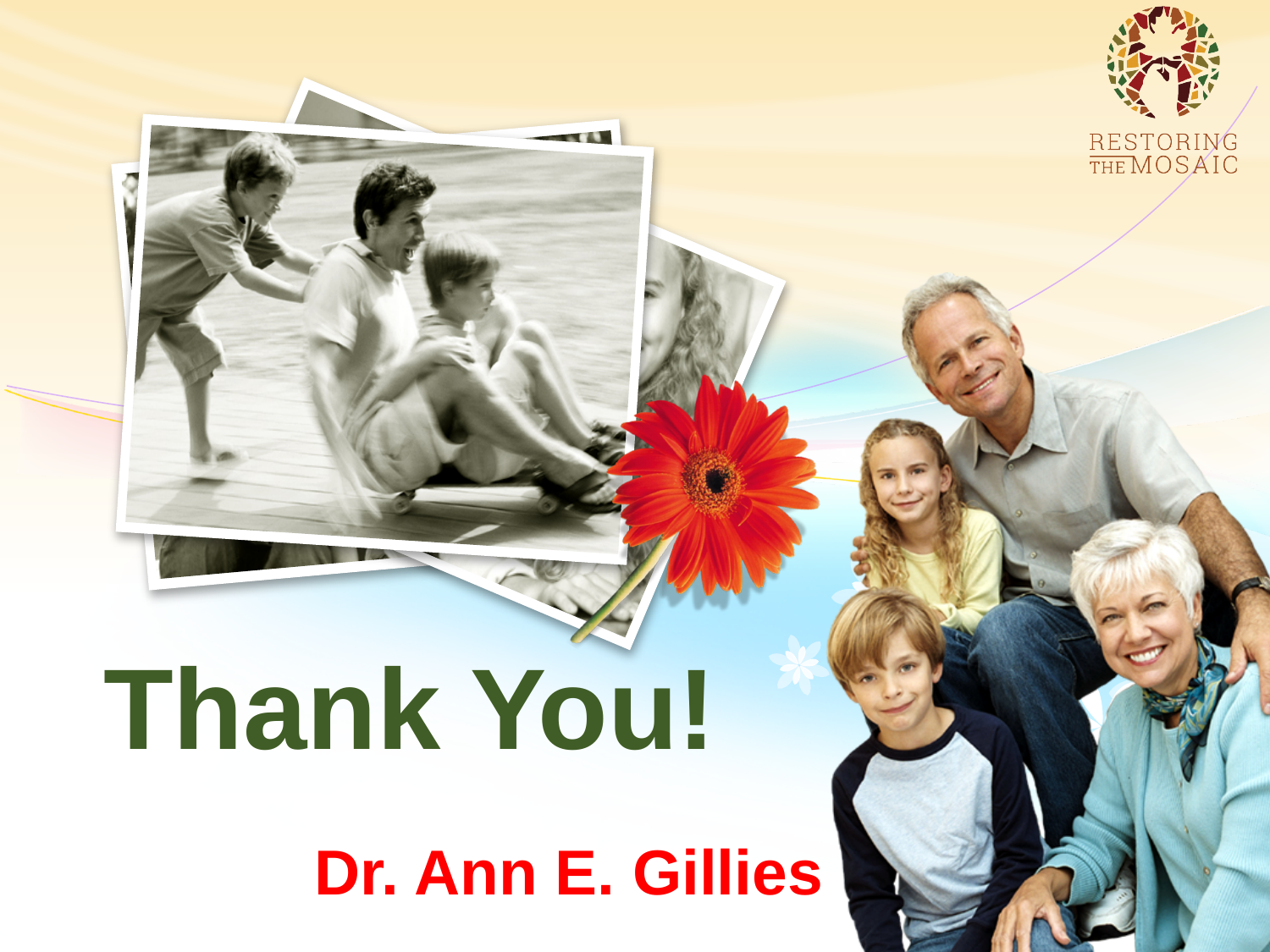

# Thank You!
Dr. Ann E. Gillies